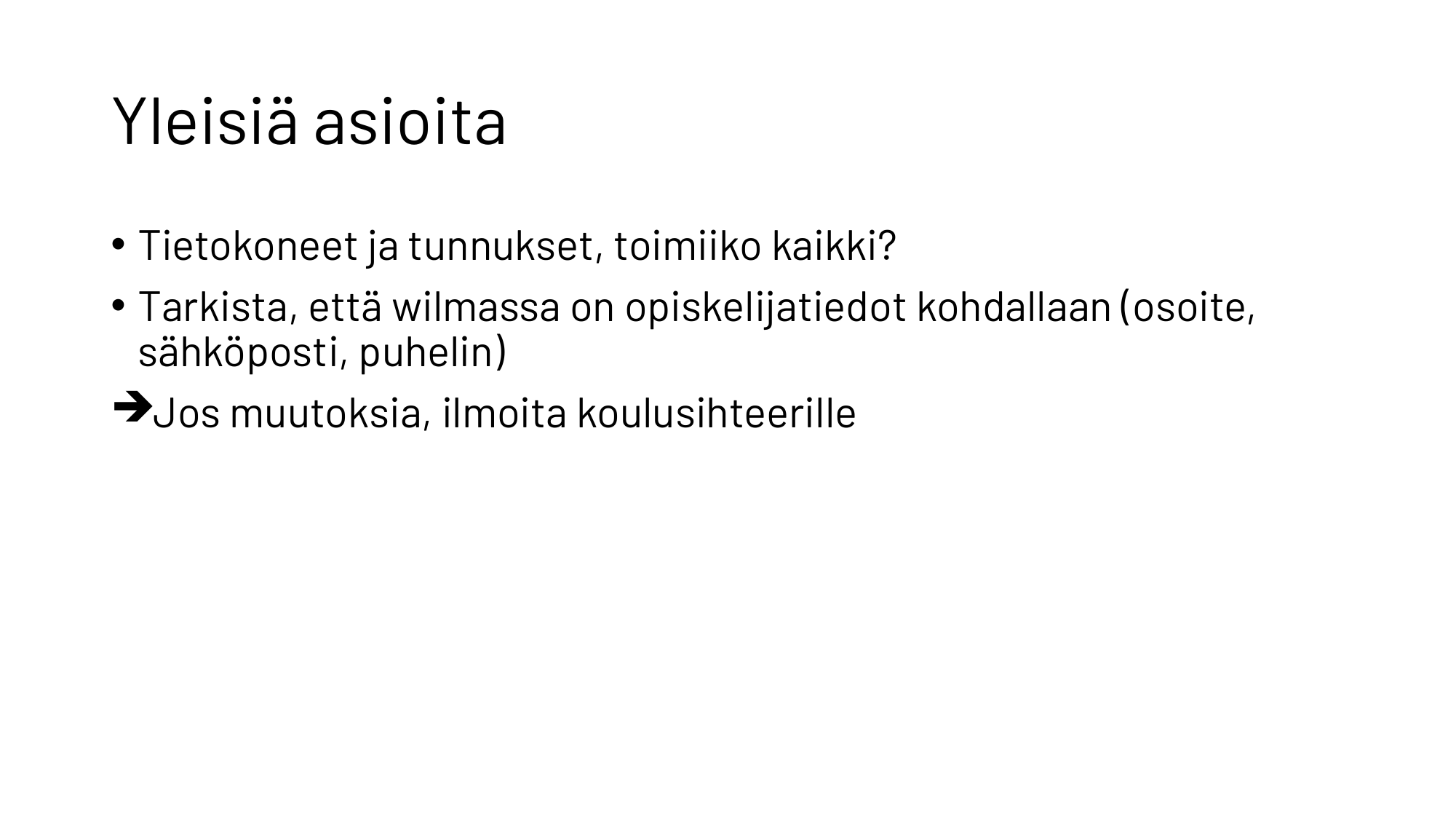

# Yleisiä asioita
Tietokoneet ja tunnukset, toimiiko kaikki?
Tarkista, että wilmassa on opiskelijatiedot kohdallaan (osoite, sähköposti, puhelin)
Jos muutoksia, ilmoita koulusihteerille